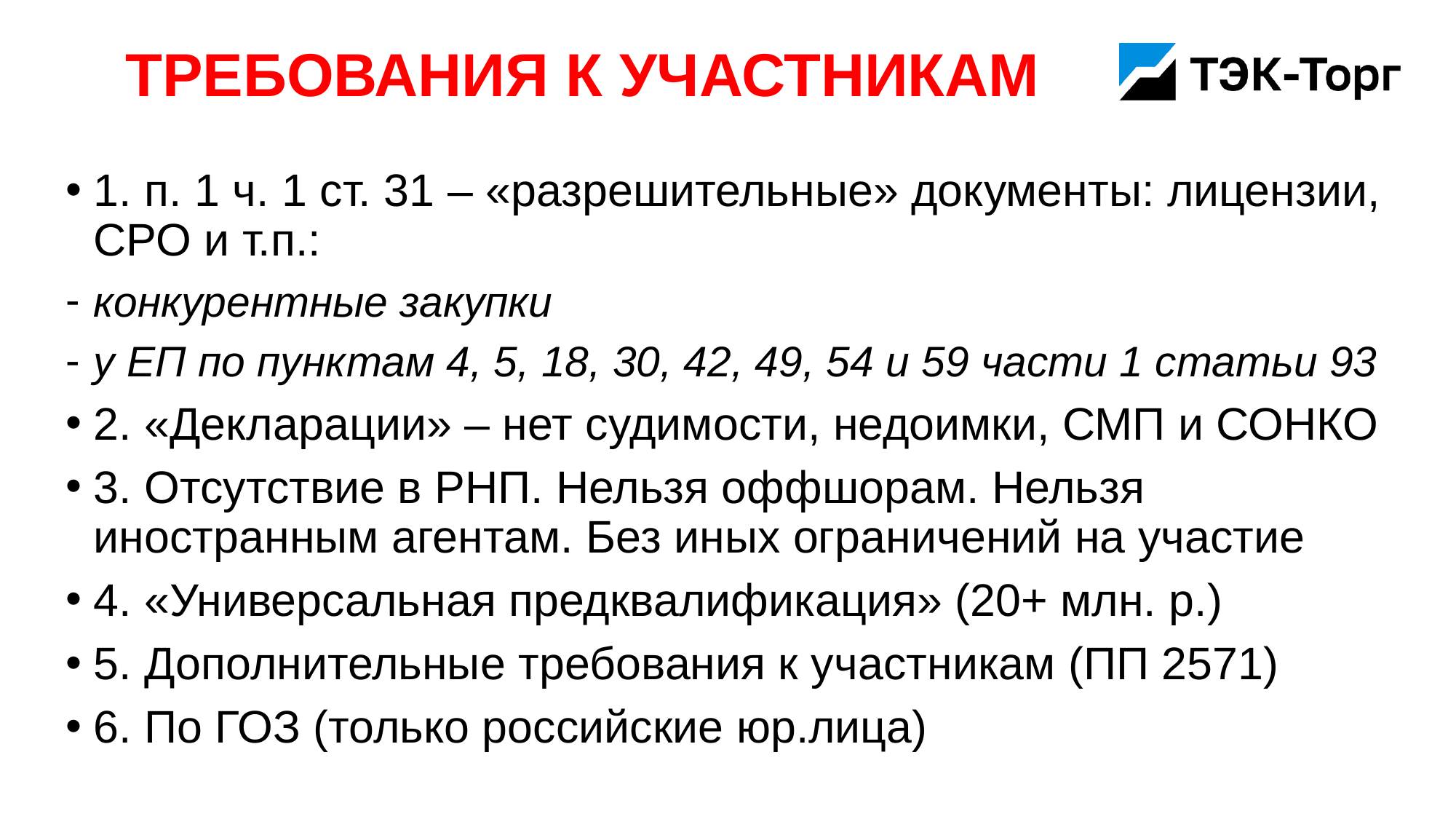

# Требования к участникам
1. п. 1 ч. 1 ст. 31 – «разрешительные» документы: лицензии, СРО и т.п.:
конкурентные закупки
у ЕП по пунктам 4, 5, 18, 30, 42, 49, 54 и 59 части 1 статьи 93
2. «Декларации» – нет судимости, недоимки, СМП и СОНКО
3. Отсутствие в РНП. Нельзя оффшорам. Нельзя иностранным агентам. Без иных ограничений на участие
4. «Универсальная предквалификация» (20+ млн. р.)
5. Дополнительные требования к участникам (ПП 2571)
6. По ГОЗ (только российские юр.лица)